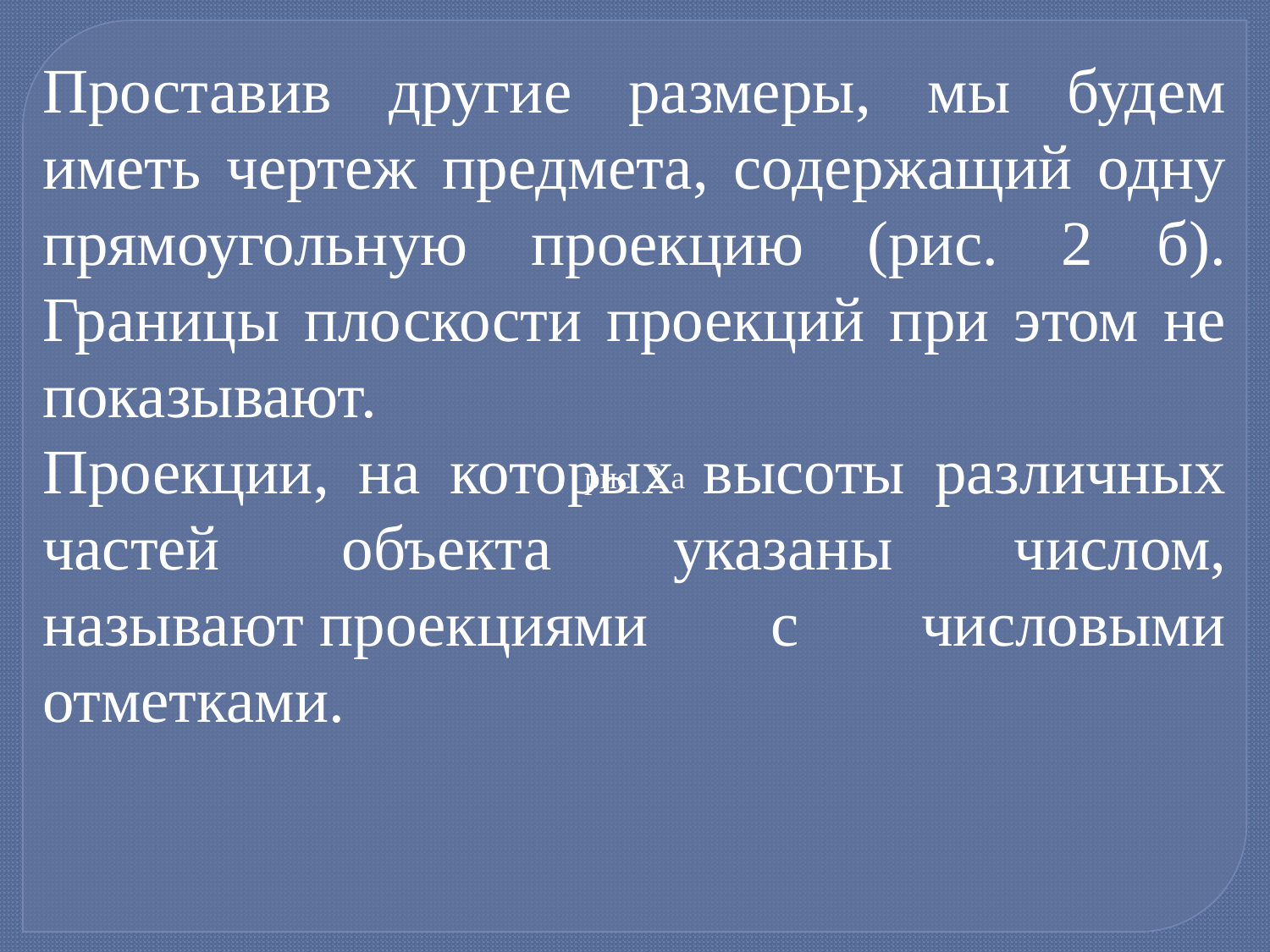

Проставив другие размеры, мы будем иметь чертеж предмета, содержащий одну прямоугольную проекцию (рис. 2 б). Границы плоскости проекций при этом не показывают.
Проекции, на которых высоты различных частей объекта указаны числом, называют проекциями с числовыми отметками.
рис. 2 а